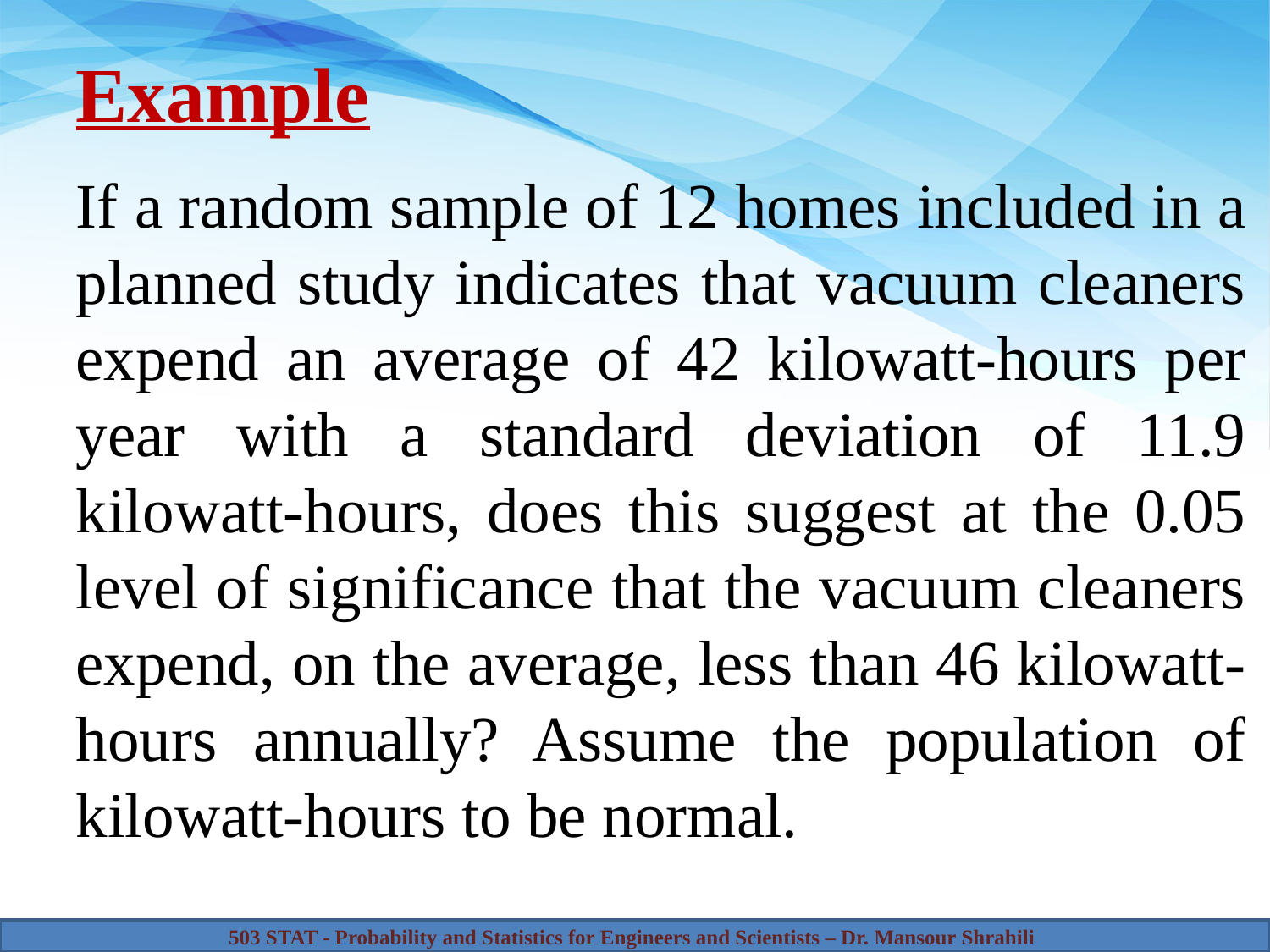

# Example
If a random sample of 12 homes included in a planned study indicates that vacuum cleaners expend an average of 42 kilowatt-hours per year with a standard deviation of 11.9 kilowatt-hours, does this suggest at the 0.05 level of significance that the vacuum cleaners expend, on the average, less than 46 kilowatt-hours annually? Assume the population of kilowatt-hours to be normal.